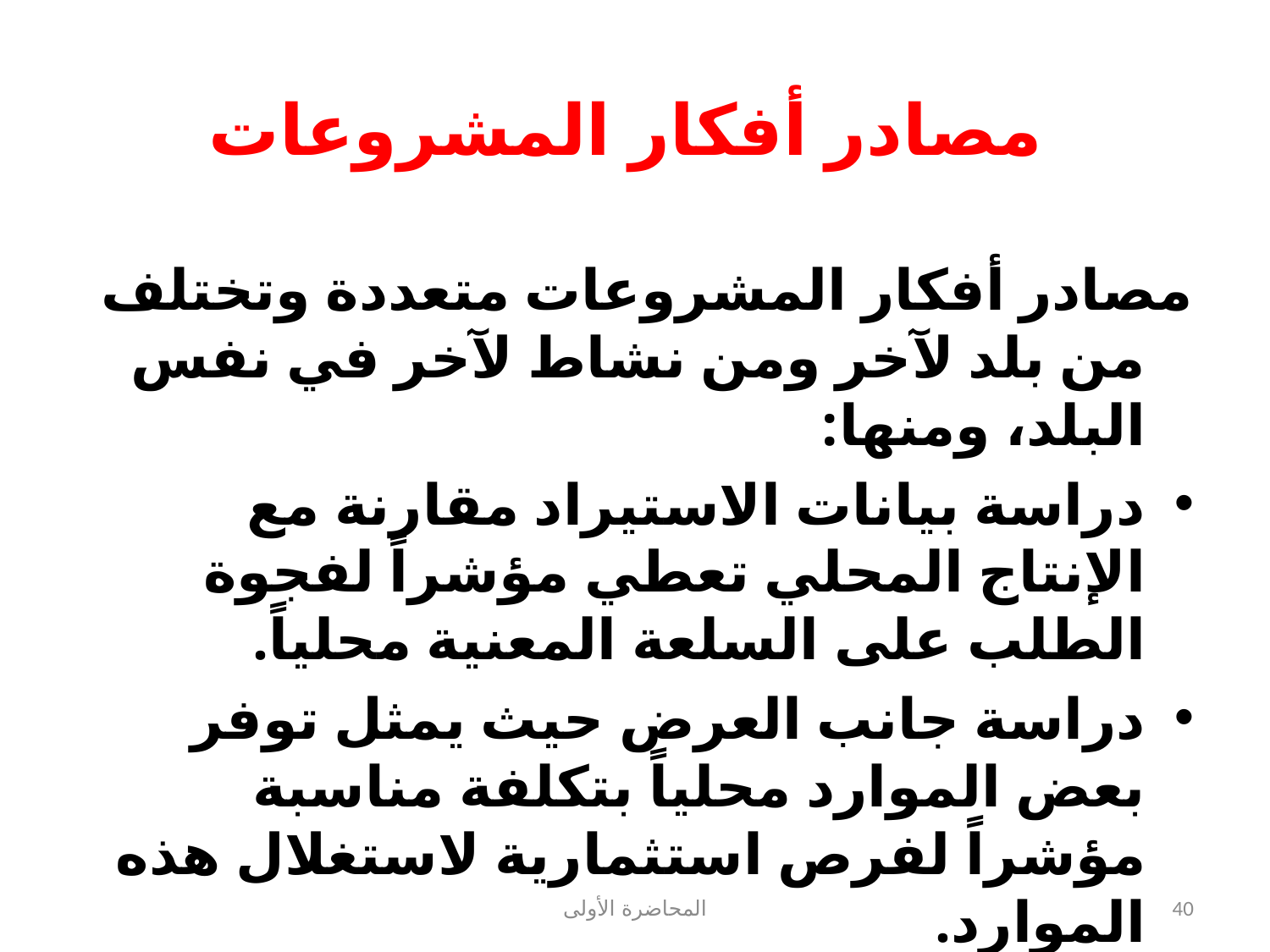

# مصادر أفكار المشروعات
مصادر أفكار المشروعات متعددة وتختلف من بلد لآخر ومن نشاط لآخر في نفس البلد، ومنها:
دراسة بيانات الاستيراد مقارنة مع الإنتاج المحلي تعطي مؤشراً لفجوة الطلب على السلعة المعنية محلياً.
دراسة جانب العرض حيث يمثل توفر بعض الموارد محلياً بتكلفة مناسبة مؤشراً لفرص استثمارية لاستغلال هذه الموارد.
المحاضرة الأولى
40